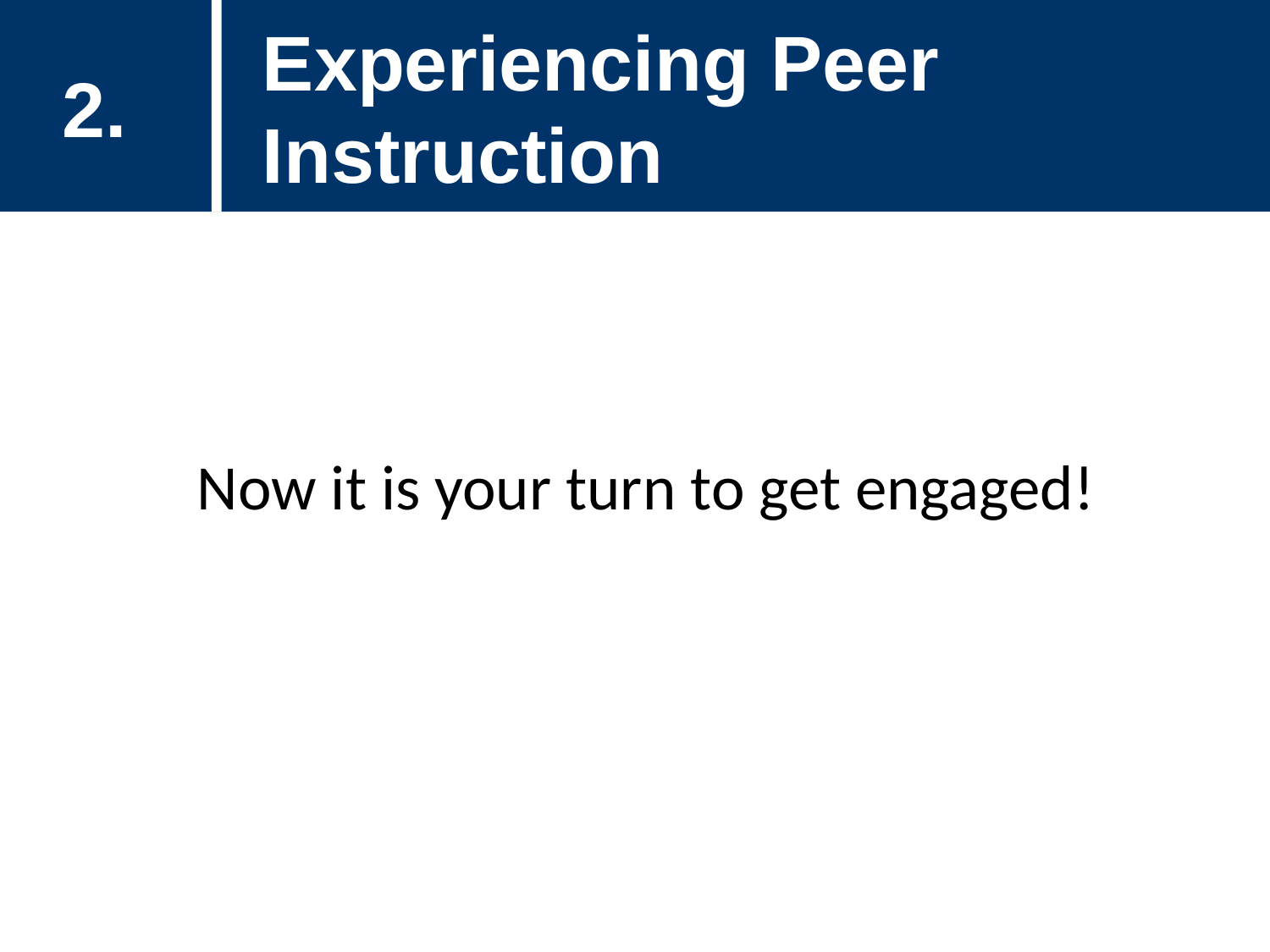

Experiencing Peer Instruction
2.
Now it is your turn to get engaged!